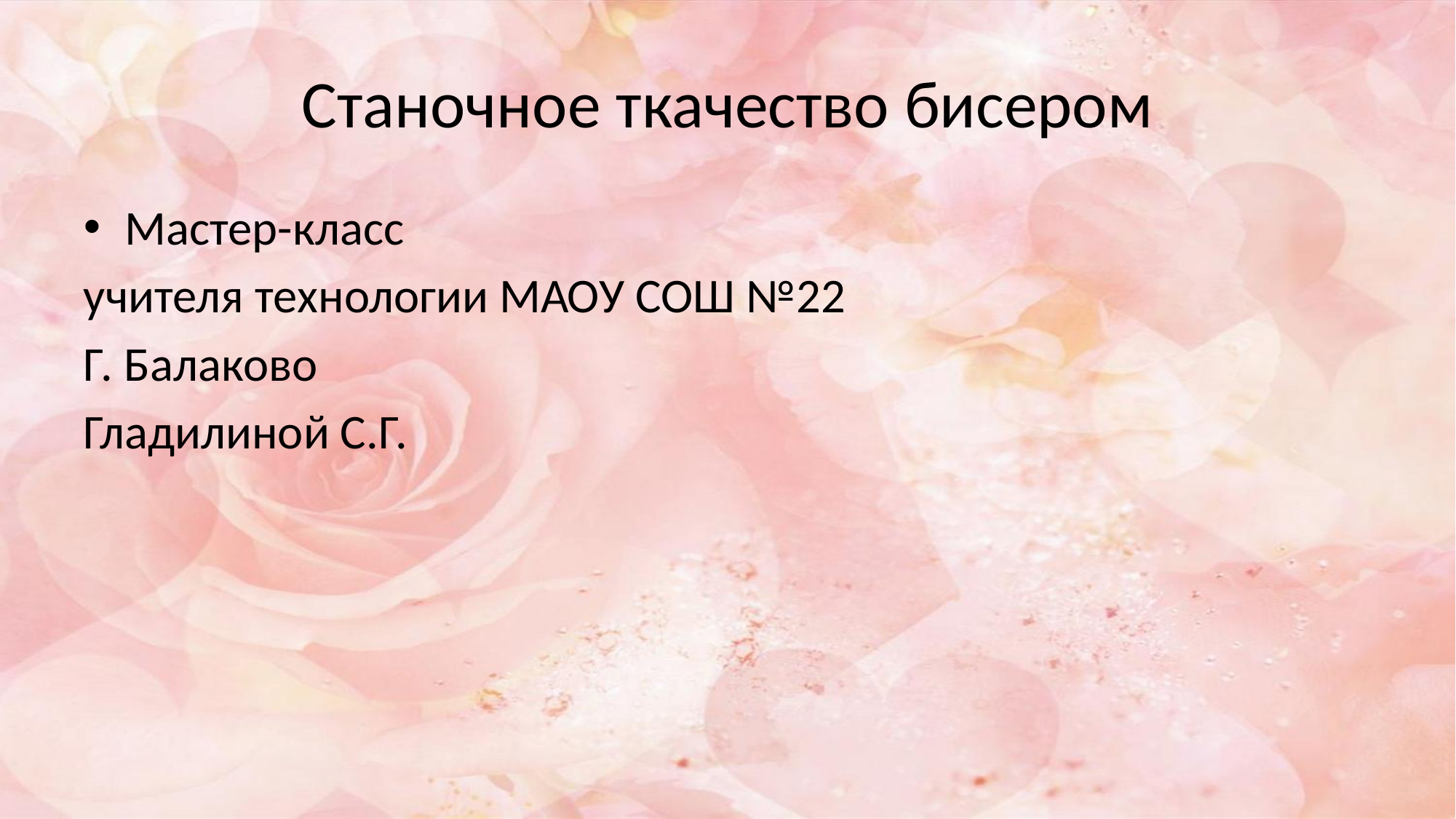

# Станочное ткачество бисером
Мастер-класс
учителя технологии МАОУ СОШ №22
Г. Балаково
Гладилиной С.Г.